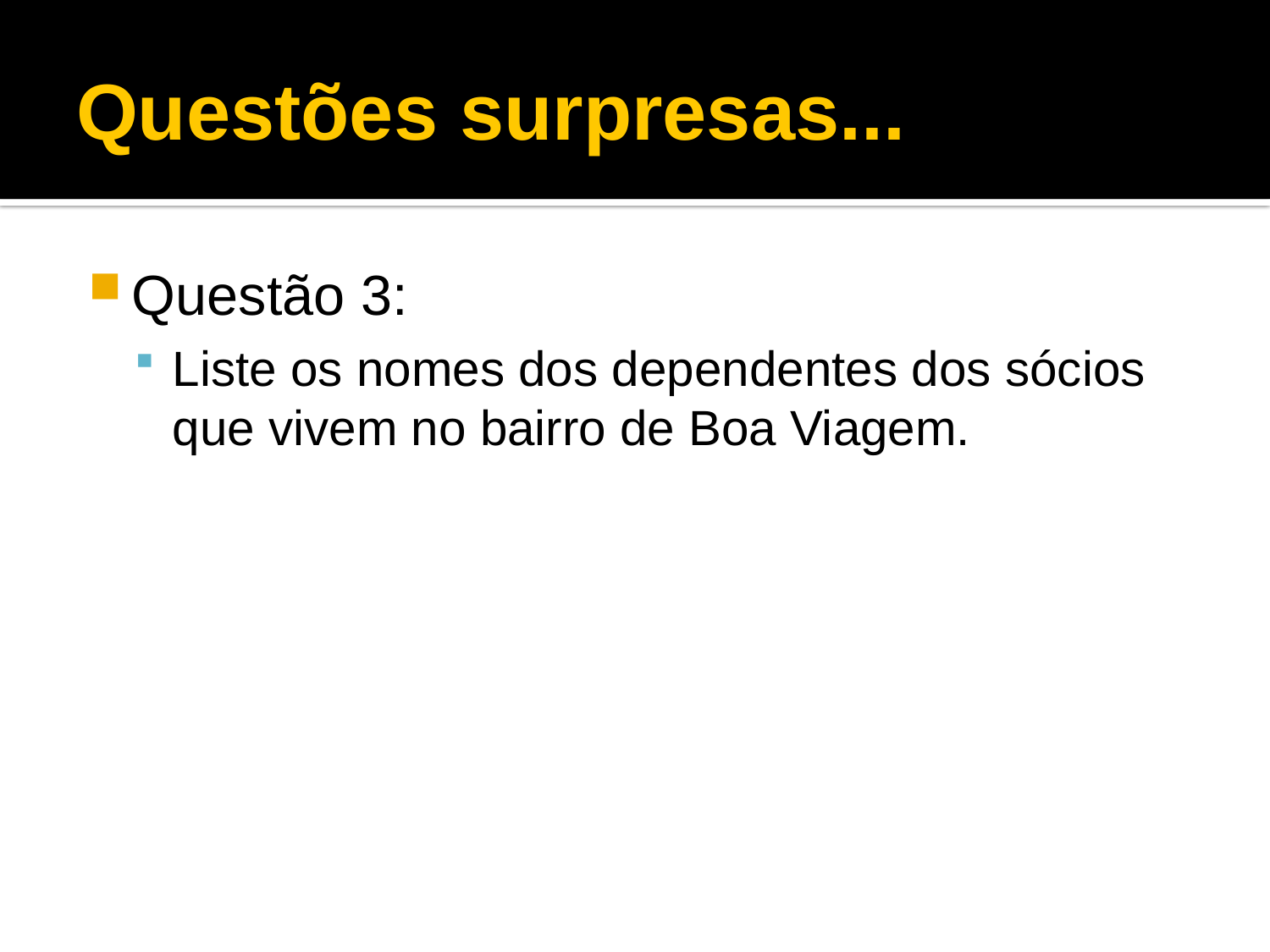

# Questões surpresas...
Questão 3:
Liste os nomes dos dependentes dos sócios que vivem no bairro de Boa Viagem.